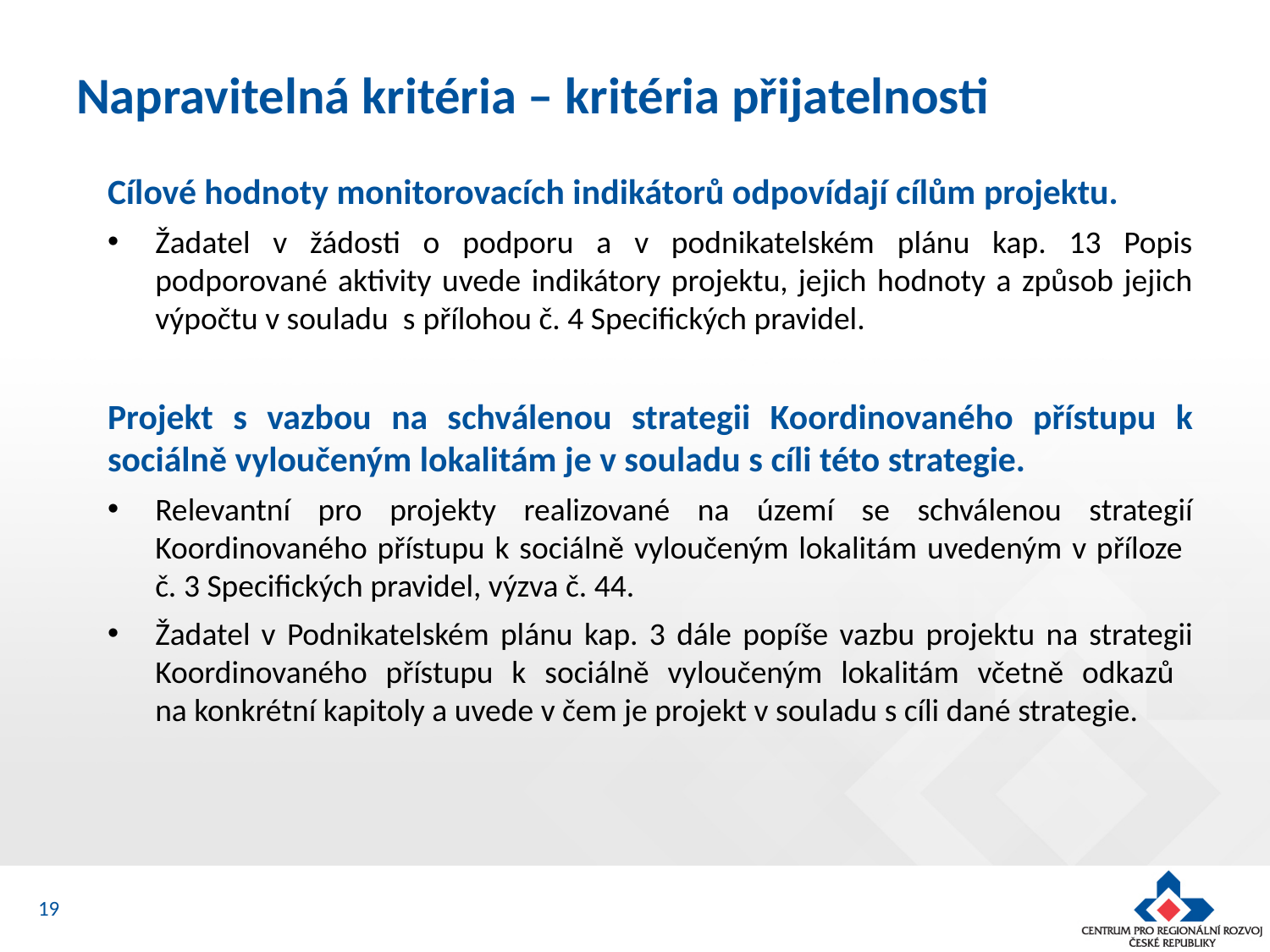

# Napravitelná kritéria – kritéria přijatelnosti
Cílové hodnoty monitorovacích indikátorů odpovídají cílům projektu.
Žadatel v žádosti o podporu a v podnikatelském plánu kap. 13 Popis podporované aktivity uvede indikátory projektu, jejich hodnoty a způsob jejich výpočtu v souladu  s přílohou č. 4 Specifických pravidel.

Projekt s vazbou na schválenou strategii Koordinovaného přístupu k sociálně vyloučeným lokalitám je v souladu s cíli této strategie.
Relevantní pro projekty realizované na území se schválenou strategií Koordinovaného přístupu k sociálně vyloučeným lokalitám uvedeným v příloze
č. 3 Specifických pravidel, výzva č. 44.
Žadatel v Podnikatelském plánu kap. 3 dále popíše vazbu projektu na strategii Koordinovaného přístupu k sociálně vyloučeným lokalitám včetně odkazů
na konkrétní kapitoly a uvede v čem je projekt v souladu s cíli dané strategie.
19